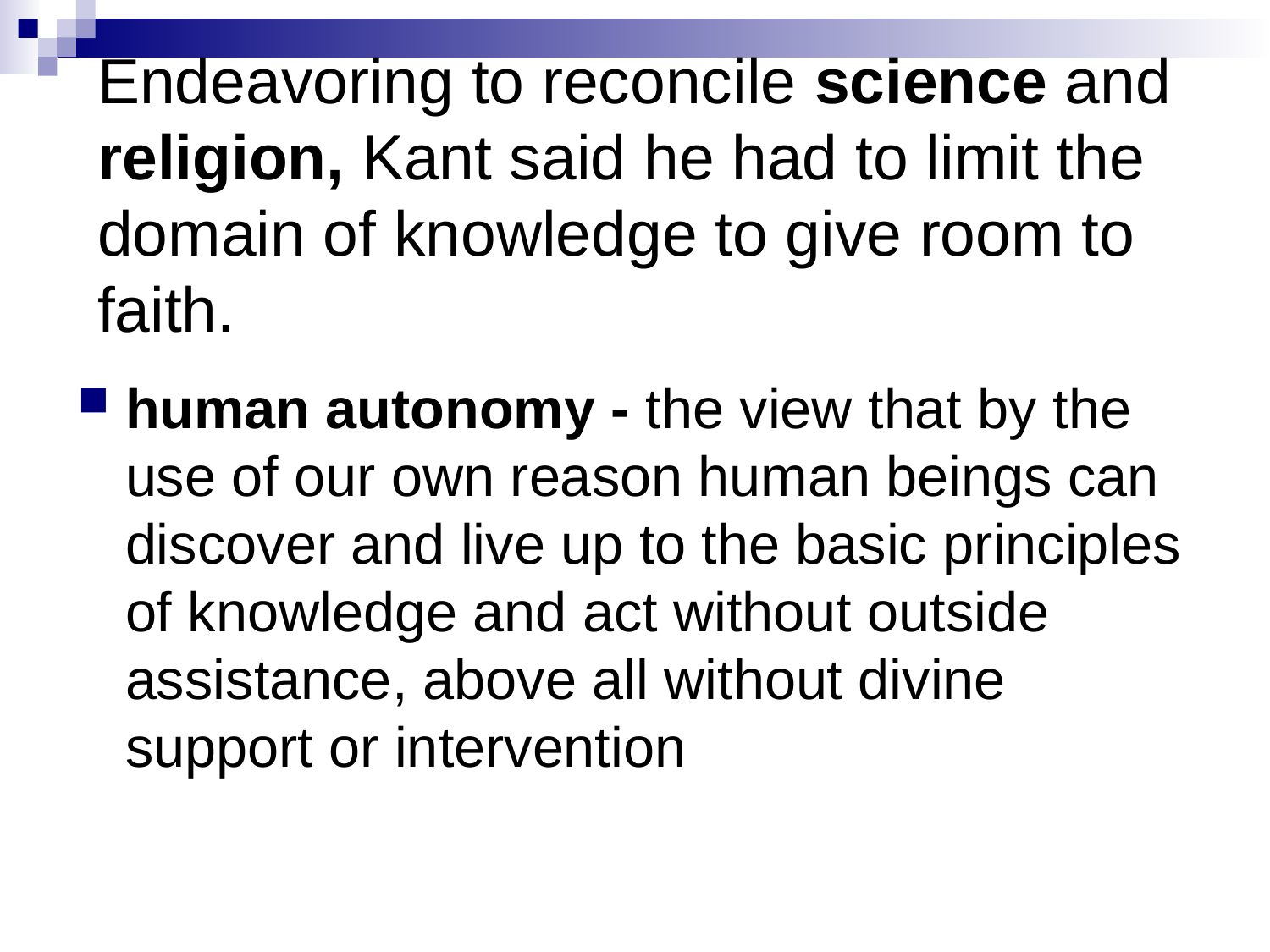

# Endeavoring to reconcile science and religion, Kant said he had to limit the domain of knowledge to give room to faith.
human autonomy - the view that by the use of our own reason human beings can discover and live up to the basic principles of knowledge and act without outside assistance, above all without divine support or intervention